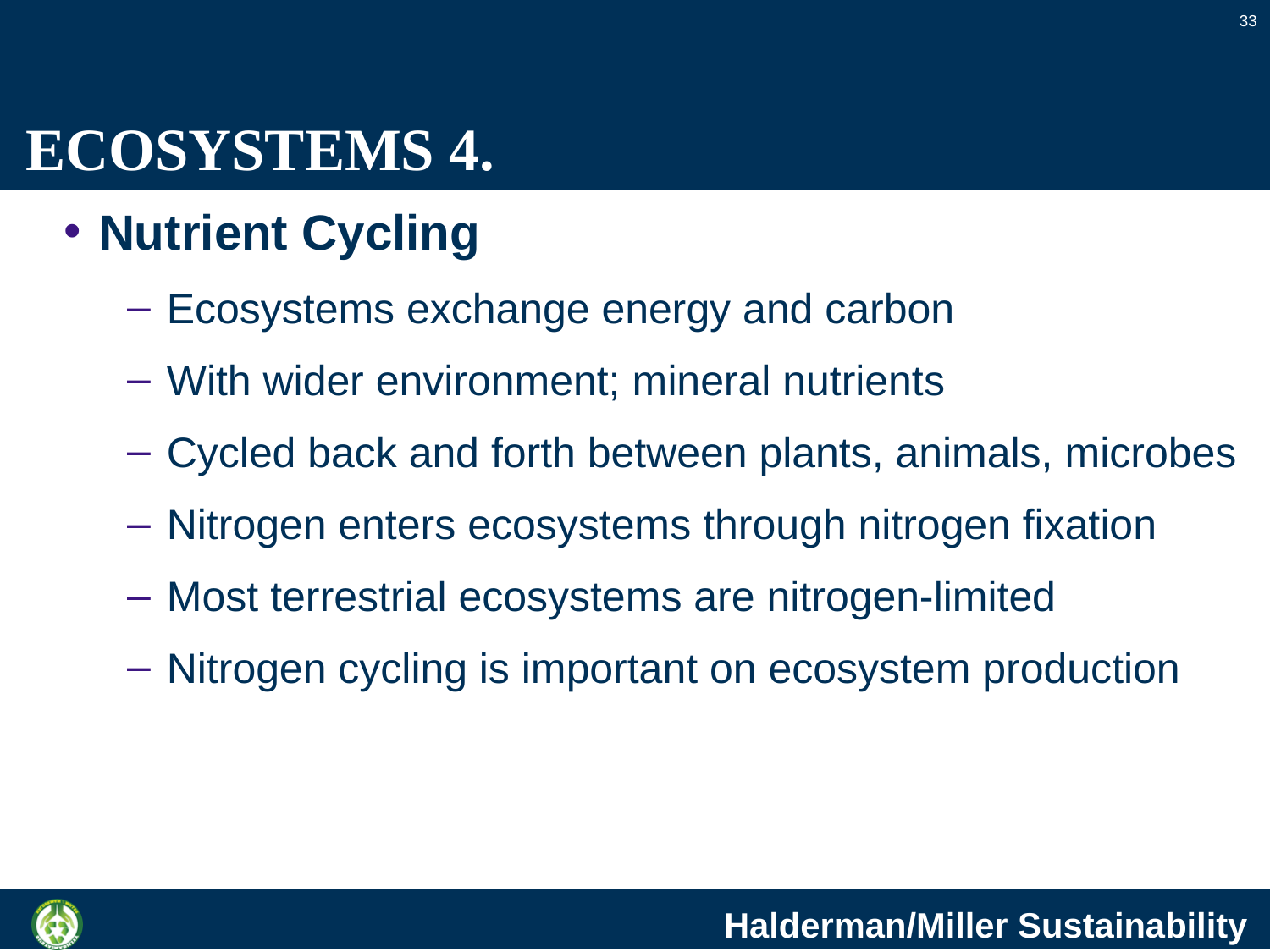

33
# ECOSYSTEMS 4.
Nutrient Cycling
Ecosystems exchange energy and carbon
With wider environment; mineral nutrients
Cycled back and forth between plants, animals, microbes
Nitrogen enters ecosystems through nitrogen fixation
Most terrestrial ecosystems are nitrogen-limited
Nitrogen cycling is important on ecosystem production